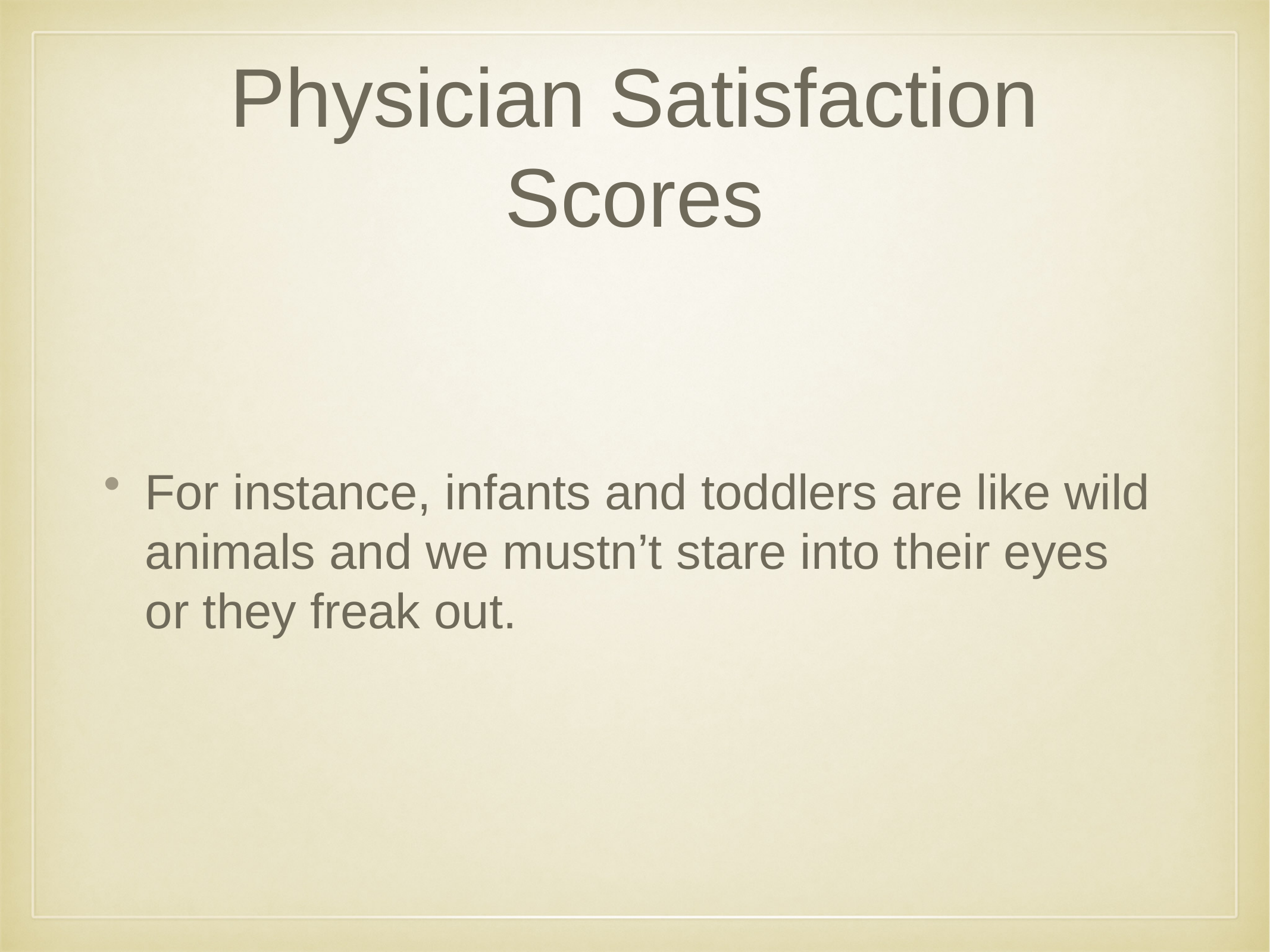

# Physician Satisfaction Scores
For instance, infants and toddlers are like wild animals and we mustn’t stare into their eyes or they freak out.